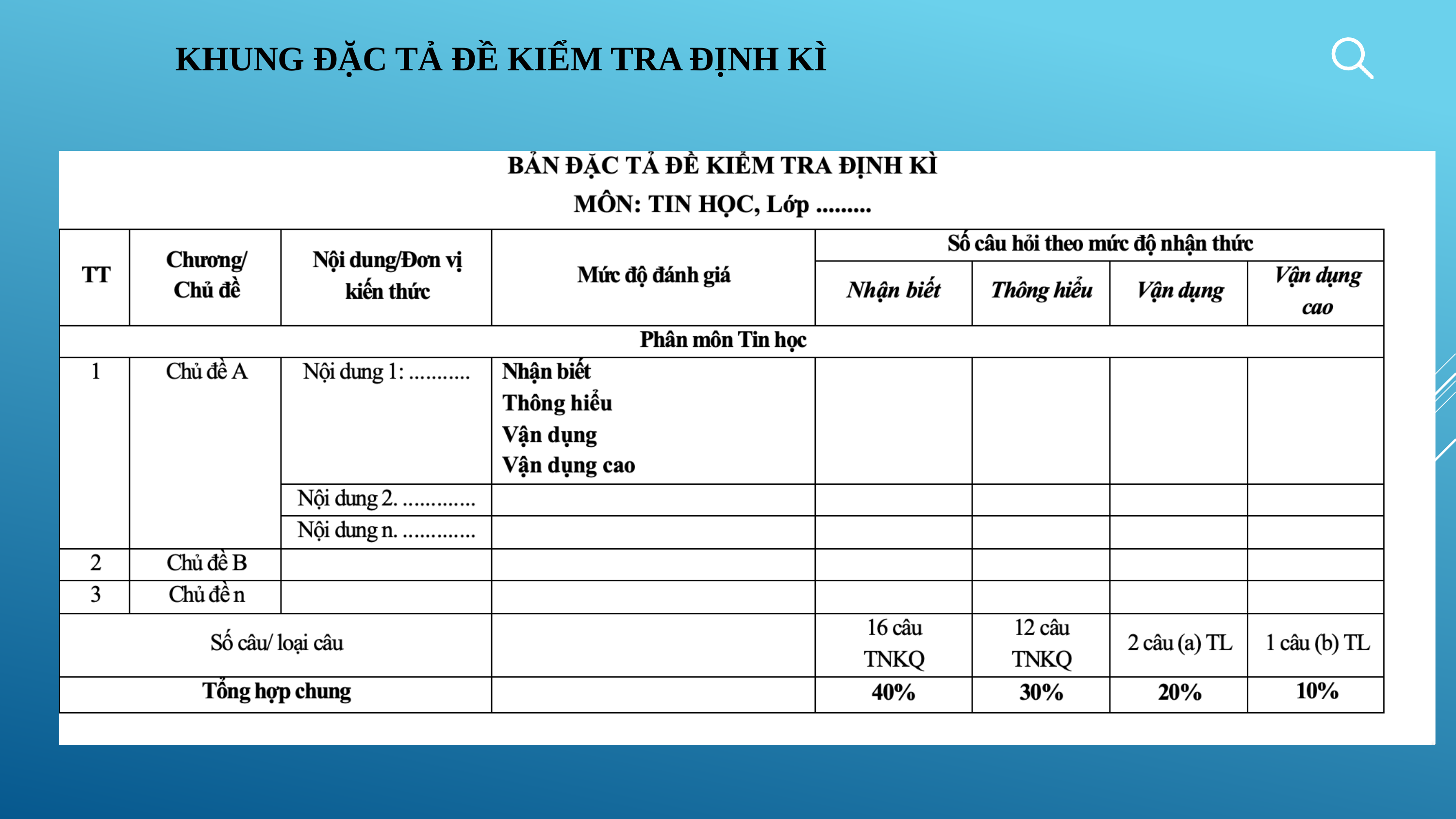

# KHUNG ĐẶC TẢ ĐỀ KIỂM TRA ĐỊNH KÌ

15